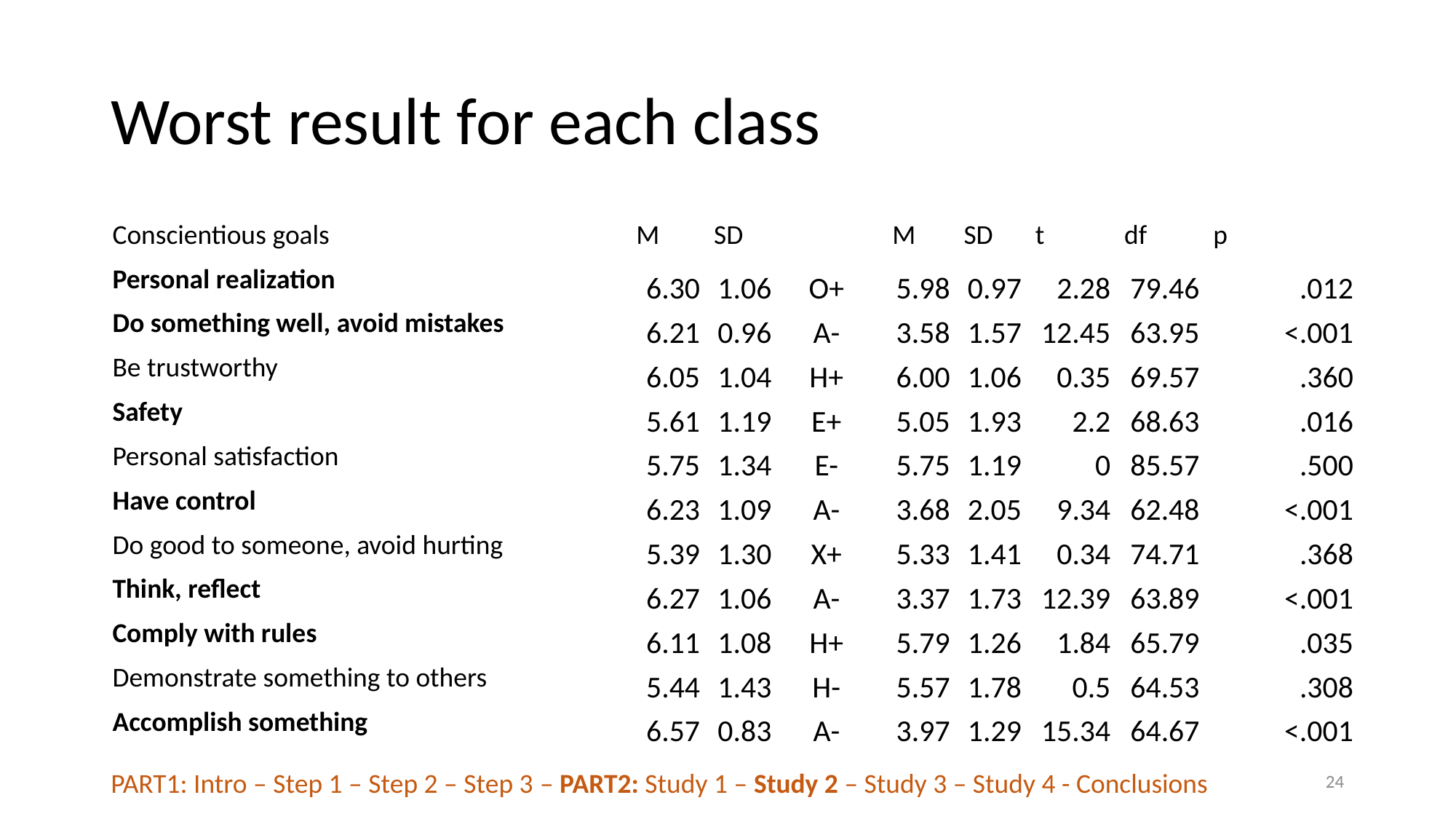

# Worst result for each class
|  |
| --- |
|  |
| Conscientious goals | M | SD |  | M | SD | t | df | p |
| --- | --- | --- | --- | --- | --- | --- | --- | --- |
| Personal realization | 6.30 | 1.06 | O+ | 5.98 | 0.97 | 2.28 | 79.46 | .012 |
| Do something well, avoid mistakes | 6.21 | 0.96 | A- | 3.58 | 1.57 | 12.45 | 63.95 | <.001 |
| Be trustworthy | 6.05 | 1.04 | H+ | 6.00 | 1.06 | 0.35 | 69.57 | .360 |
| Safety | 5.61 | 1.19 | E+ | 5.05 | 1.93 | 2.2 | 68.63 | .016 |
| Personal satisfaction | 5.75 | 1.34 | E- | 5.75 | 1.19 | 0 | 85.57 | .500 |
| Have control | 6.23 | 1.09 | A- | 3.68 | 2.05 | 9.34 | 62.48 | <.001 |
| Do good to someone, avoid hurting | 5.39 | 1.30 | X+ | 5.33 | 1.41 | 0.34 | 74.71 | .368 |
| Think, reflect | 6.27 | 1.06 | A- | 3.37 | 1.73 | 12.39 | 63.89 | <.001 |
| Comply with rules | 6.11 | 1.08 | H+ | 5.79 | 1.26 | 1.84 | 65.79 | .035 |
| Demonstrate something to others | 5.44 | 1.43 | H- | 5.57 | 1.78 | 0.5 | 64.53 | .308 |
| Accomplish something | 6.57 | 0.83 | A- | 3.97 | 1.29 | 15.34 | 64.67 | <.001 |
24
PART1: Intro – Step 1 – Step 2 – Step 3 – PART2: Study 1 – Study 2 – Study 3 – Study 4 - Conclusions